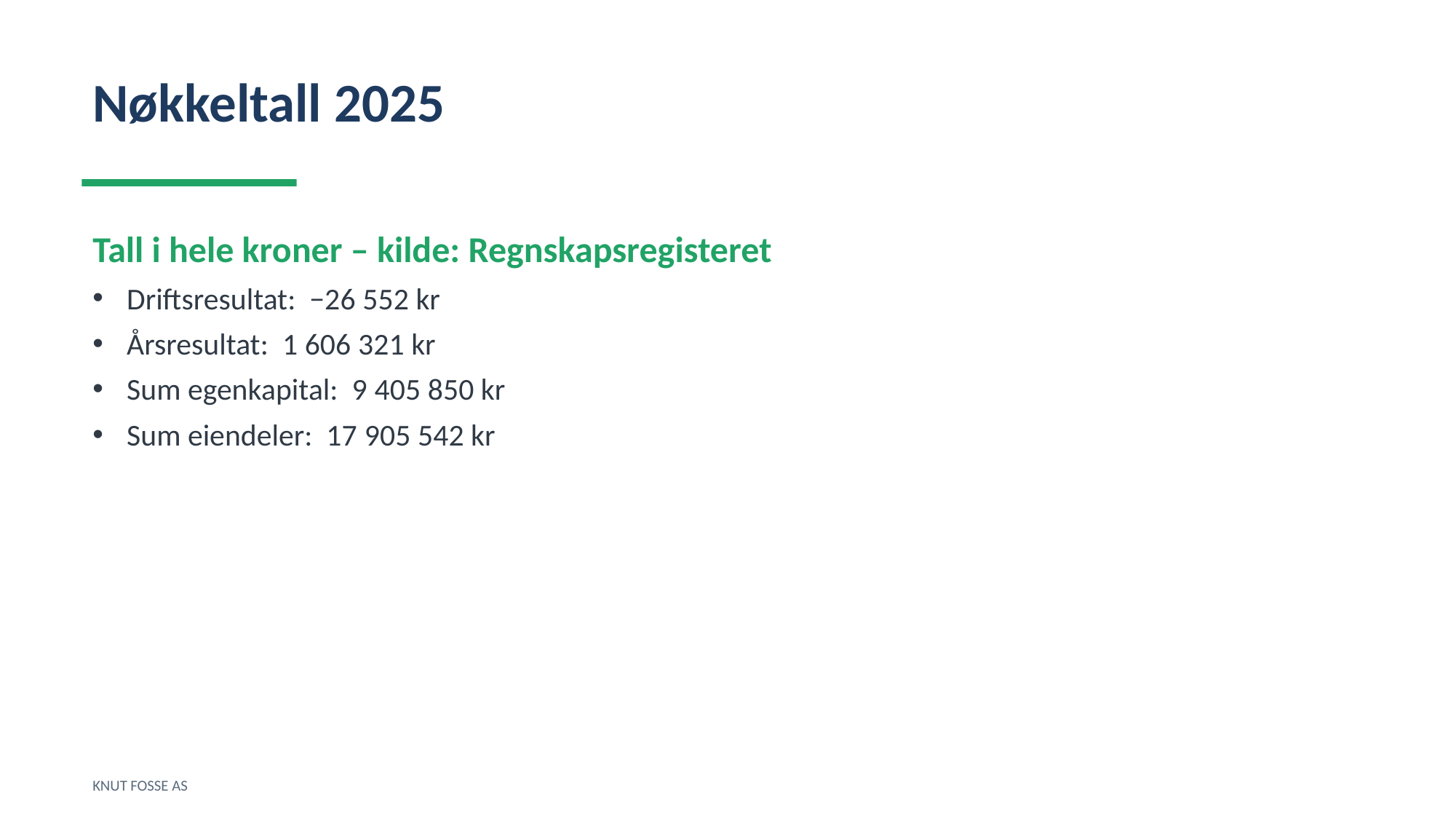

Nøkkeltall 2025

Tall i hele kroner – kilde: Regnskapsregisteret
Driftsresultat:  −26 552 kr
Årsresultat:  1 606 321 kr
Sum egenkapital:  9 405 850 kr
Sum eiendeler:  17 905 542 kr
KNUT FOSSE AS